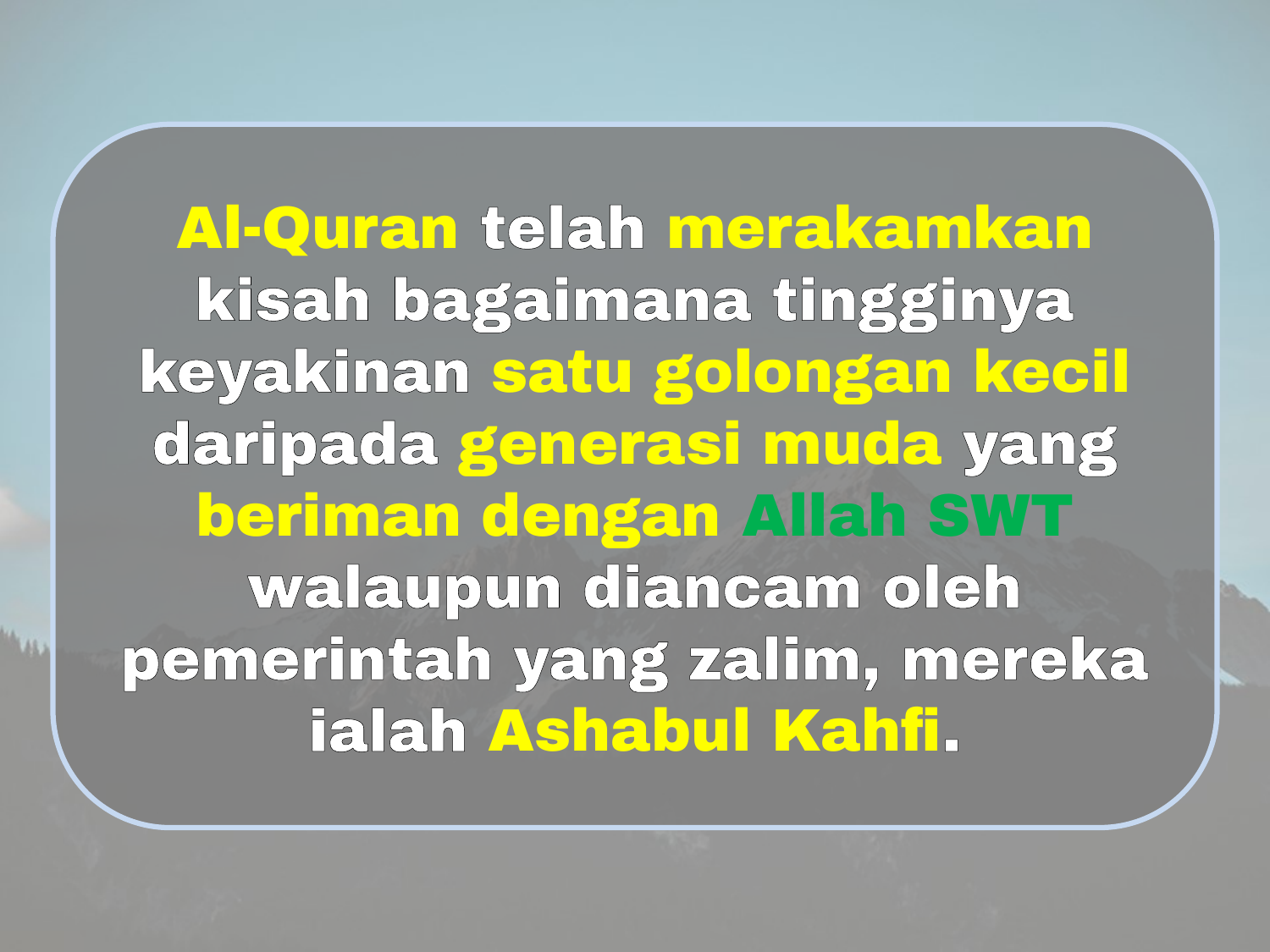

Al-Quran telah merakamkan kisah bagaimana tingginya keyakinan satu golongan kecil daripada generasi muda yang beriman dengan Allah SWT walaupun diancam oleh pemerintah yang zalim, mereka ialah Ashabul Kahfi.